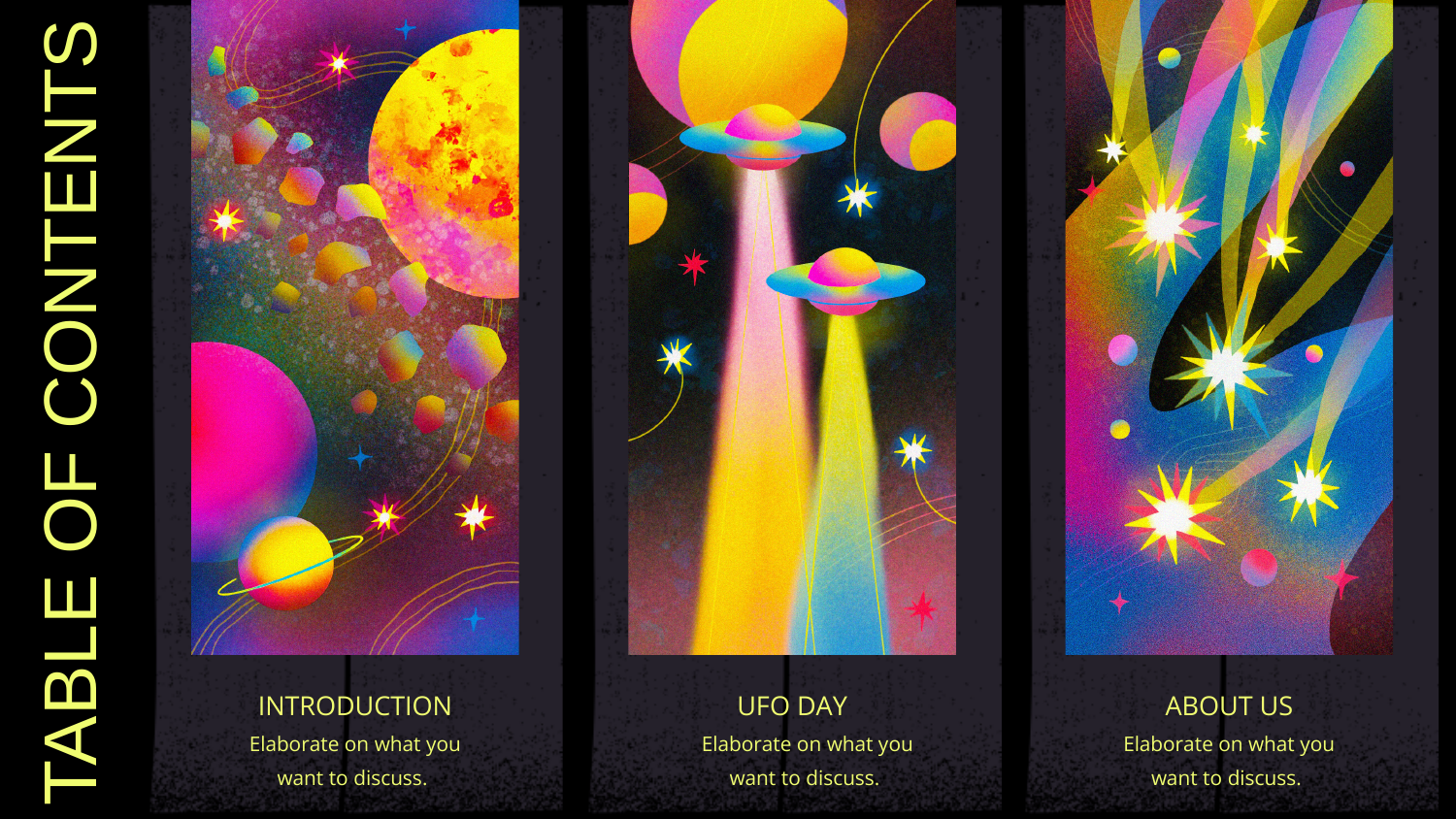

TABLE OF CONTENTS
INTRODUCTION
UFO DAY
ABOUT US
Elaborate on what you want to discuss.
Elaborate on what you want to discuss.
Elaborate on what you want to discuss.